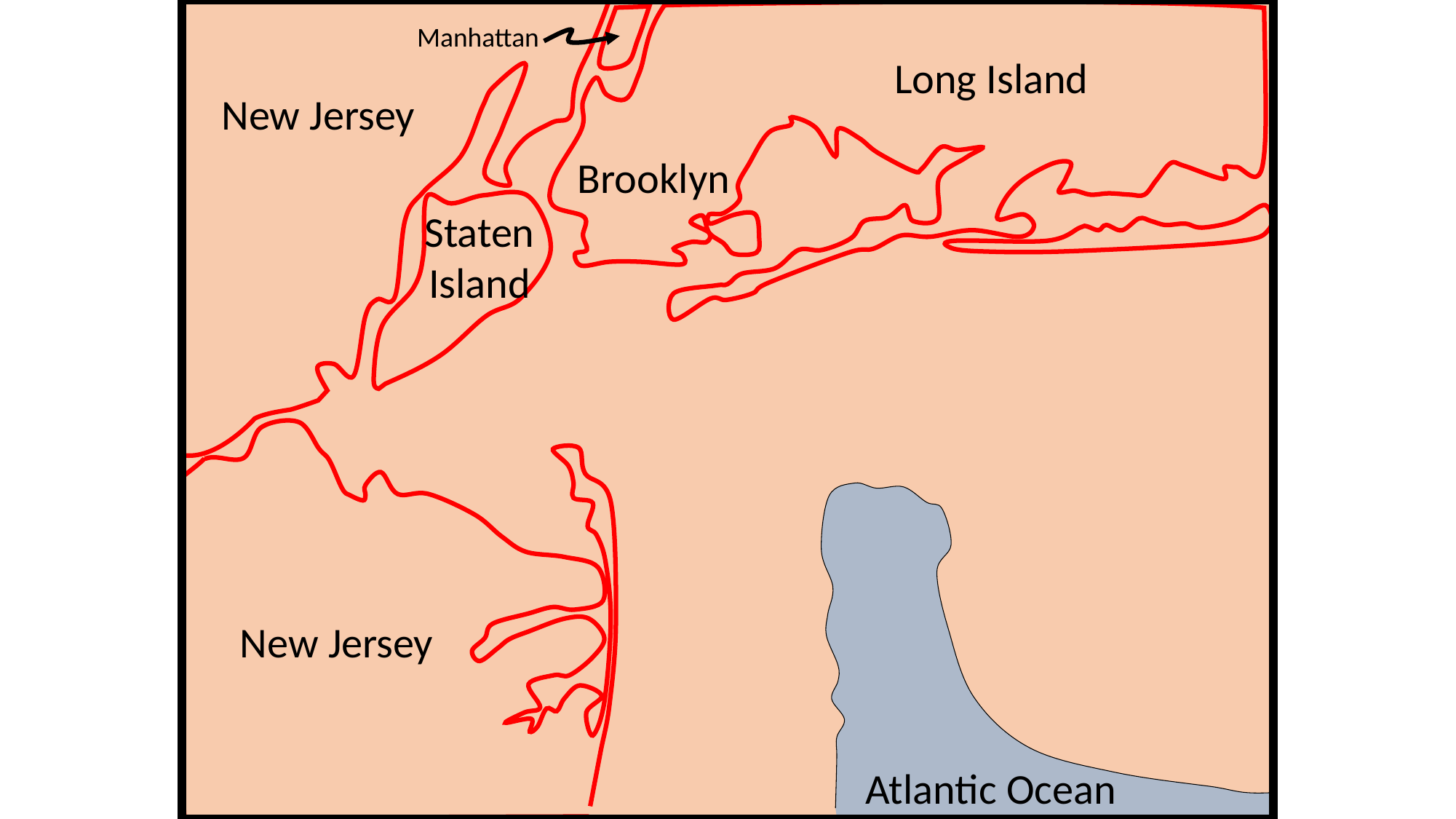

Manhattan

Long Island
New Jersey
Brooklyn

Staten
Island

New Jersey

Atlantic Ocean